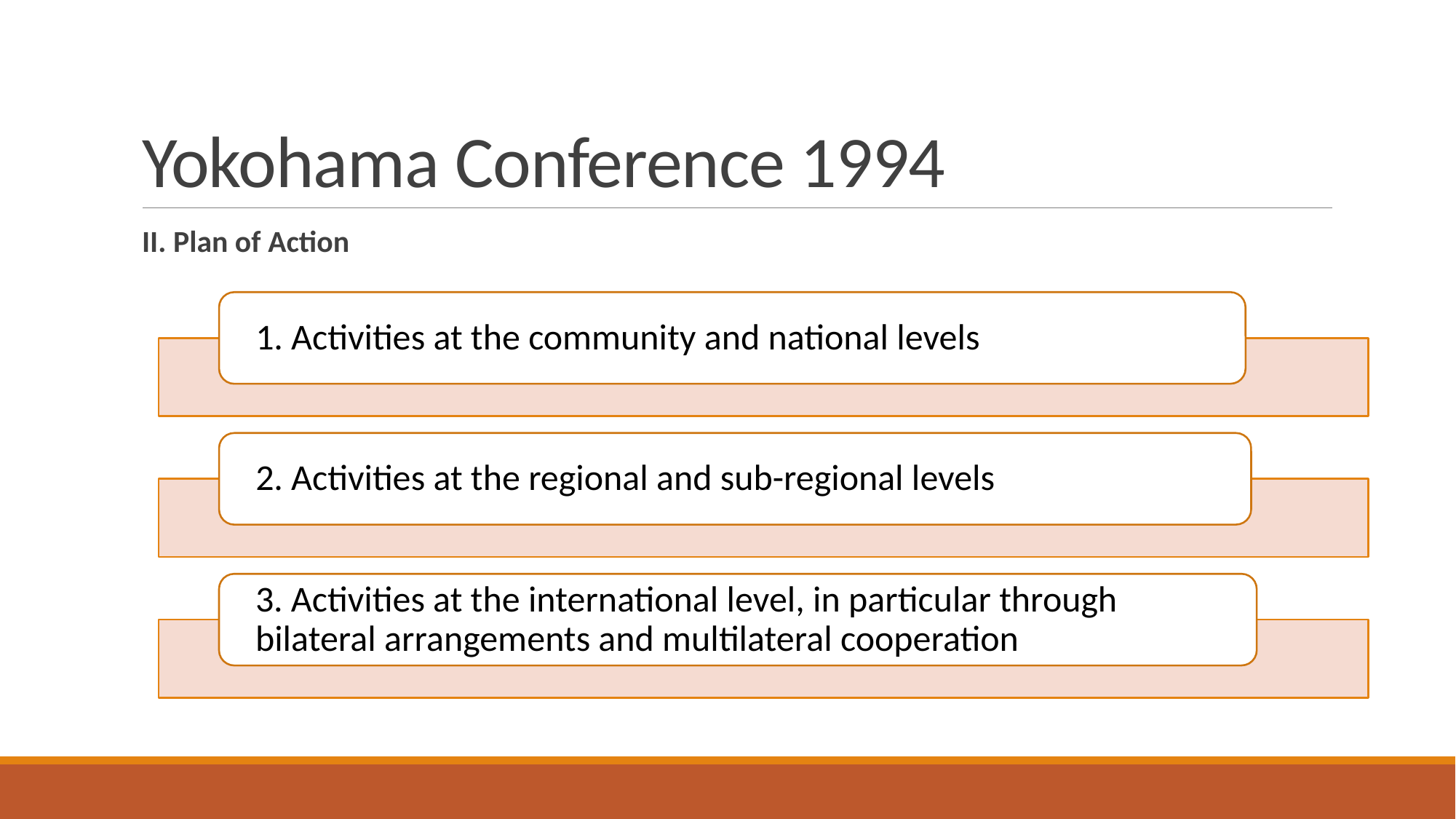

# Yokohama Conference 1994
II. Plan of Action

1. Activities at the community and national levels
2. Activities at the regional and sub-regional levels
3. Activities at the international level, in particular through bilateral arrangements and multilateral cooperation